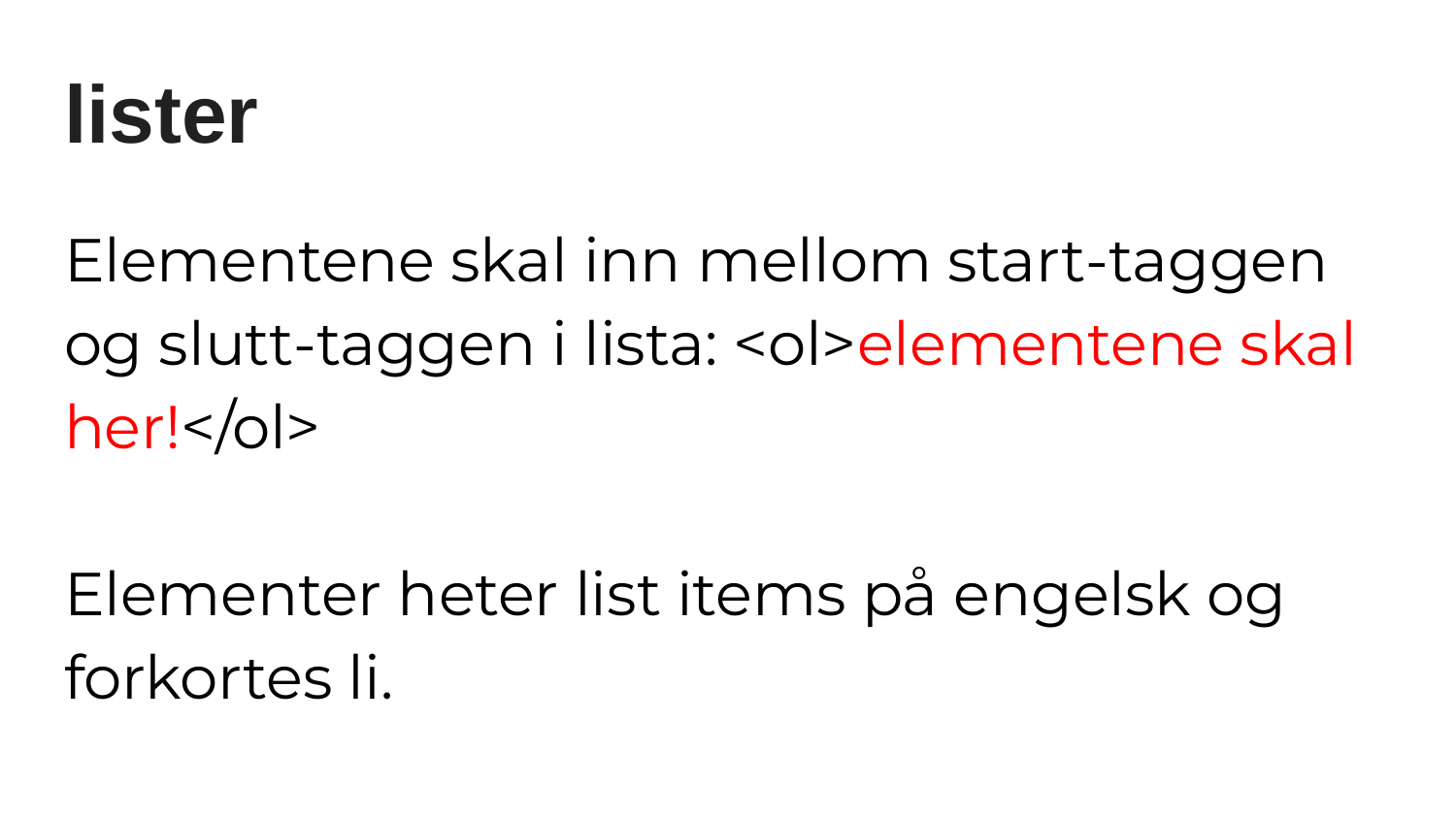

# lister
Elementene skal inn mellom start-taggen og slutt-taggen i lista: <ol>elementene skal her!</ol>

Elementer heter list items på engelsk og forkortes li.